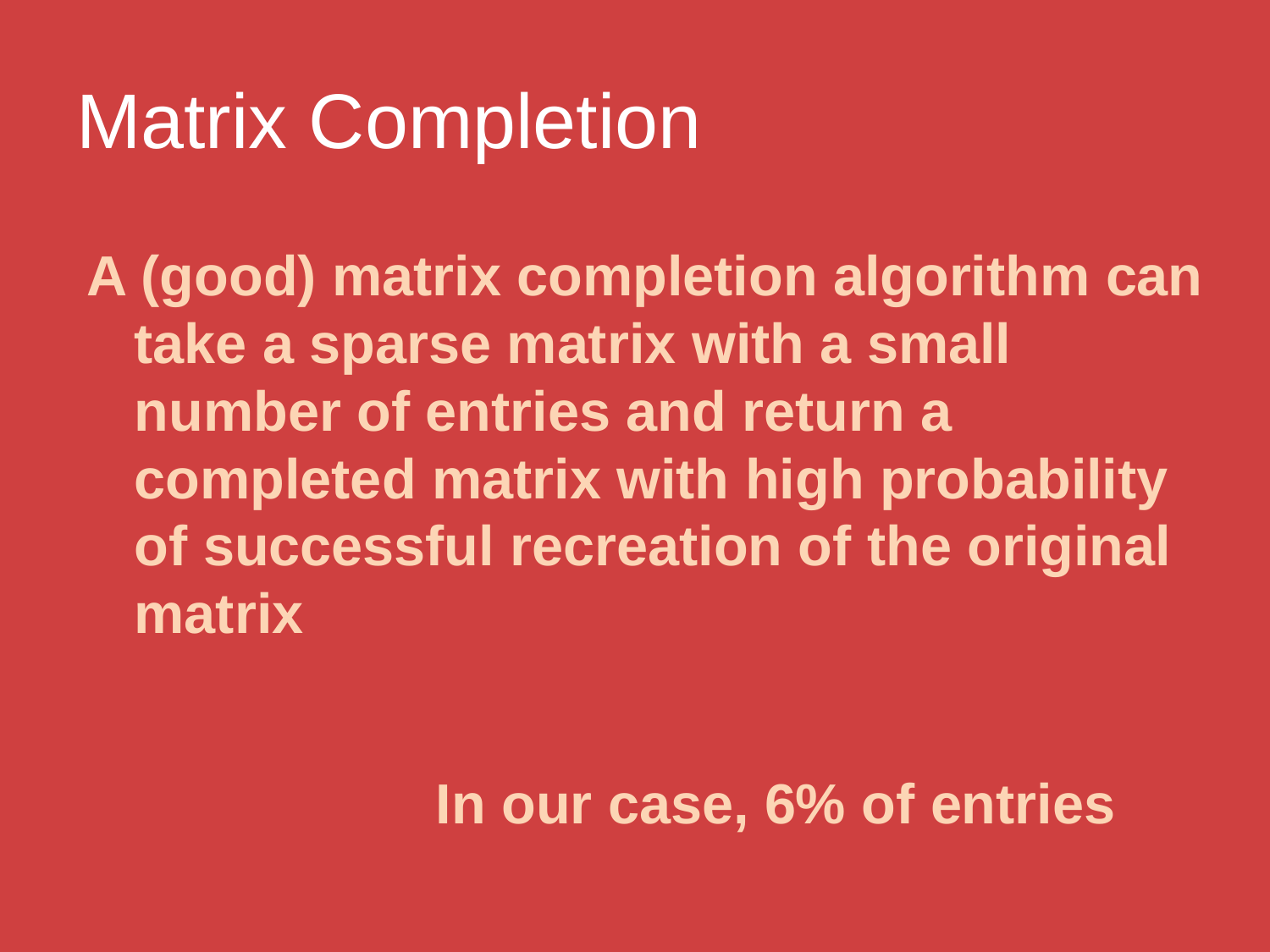

# Matrix Completion
A (good) matrix completion algorithm can take a sparse matrix with a small number of entries and return a completed matrix with high probability of successful recreation of the original matrix
In our case, 6% of entries